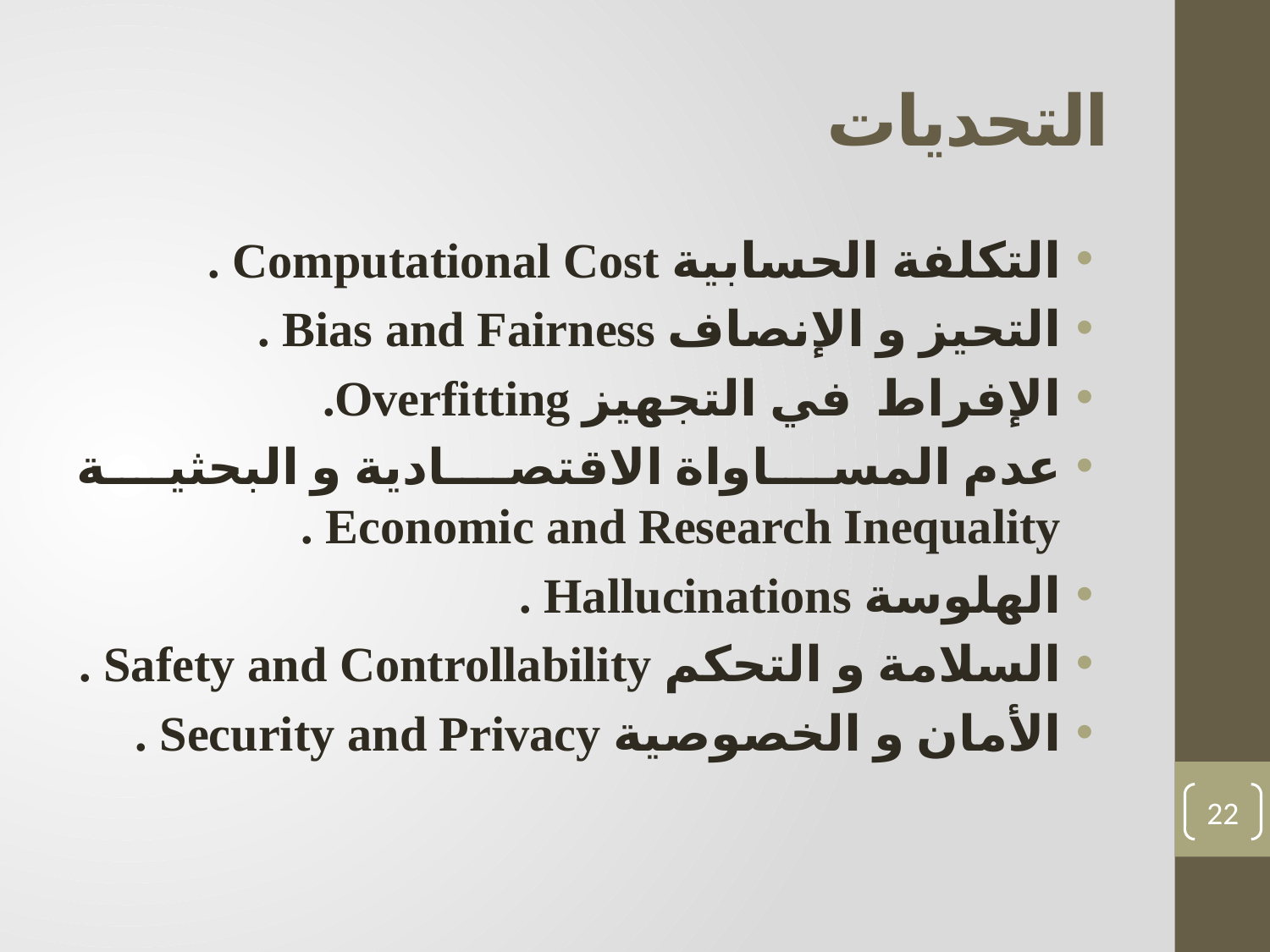

# التحديات
التكلفة الحسابية Computational Cost .
التحيز و الإنصاف Bias and Fairness .
الإفراط  في التجهيز Overfitting.
عدم المساواة الاقتصادية و البحثية Economic and Research Inequality .
الهلوسة Hallucinations .
السلامة و التحكم Safety and Controllability .
الأمان و الخصوصية Security and Privacy .

22